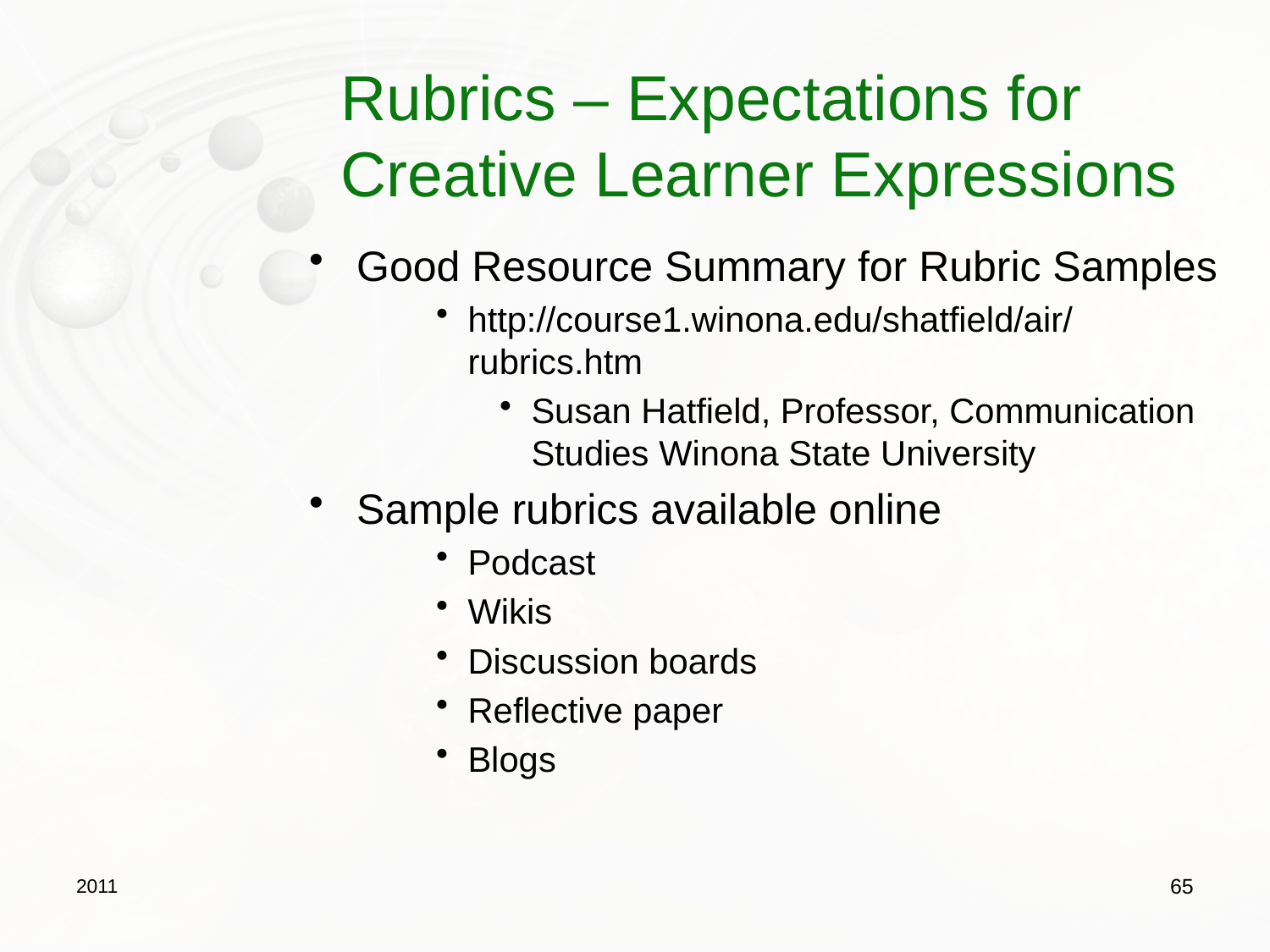

# Rubrics – Expectations for Creative Learner Expressions
Good Resource Summary for Rubric Samples
http://course1.winona.edu/shatfield/air/rubrics.htm
Susan Hatfield, Professor, Communication Studies Winona State University
Sample rubrics available online
Podcast
Wikis
Discussion boards
Reflective paper
Blogs
2011
65